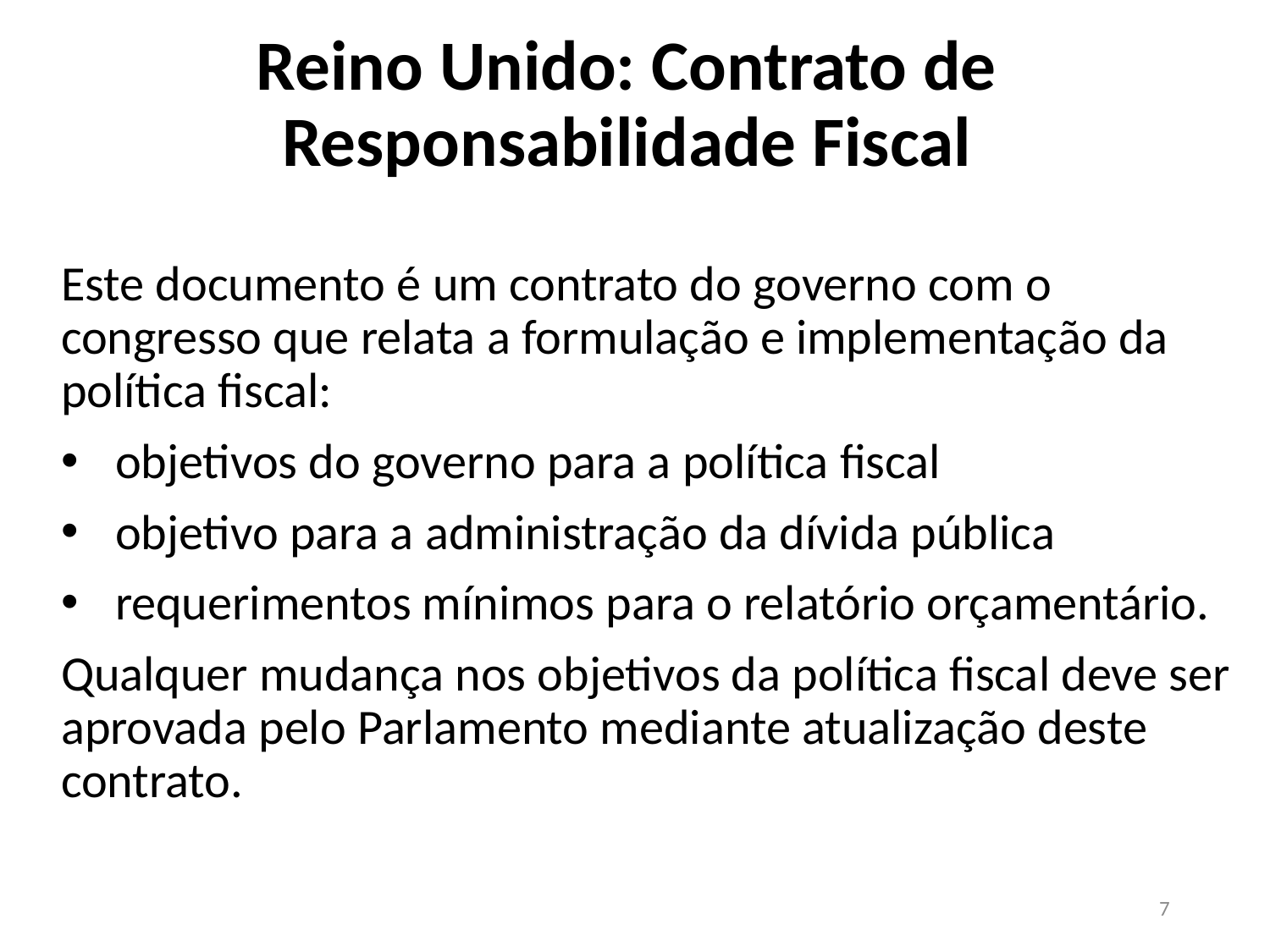

# Reino Unido: Contrato de Responsabilidade Fiscal
Este documento é um contrato do governo com o congresso que relata a formulação e implementação da política fiscal:
  objetivos do governo para a política fiscal
  objetivo para a administração da dívida pública
  requerimentos mínimos para o relatório orçamentário.
Qualquer mudança nos objetivos da política fiscal deve ser aprovada pelo Parlamento mediante atualização deste contrato.
7